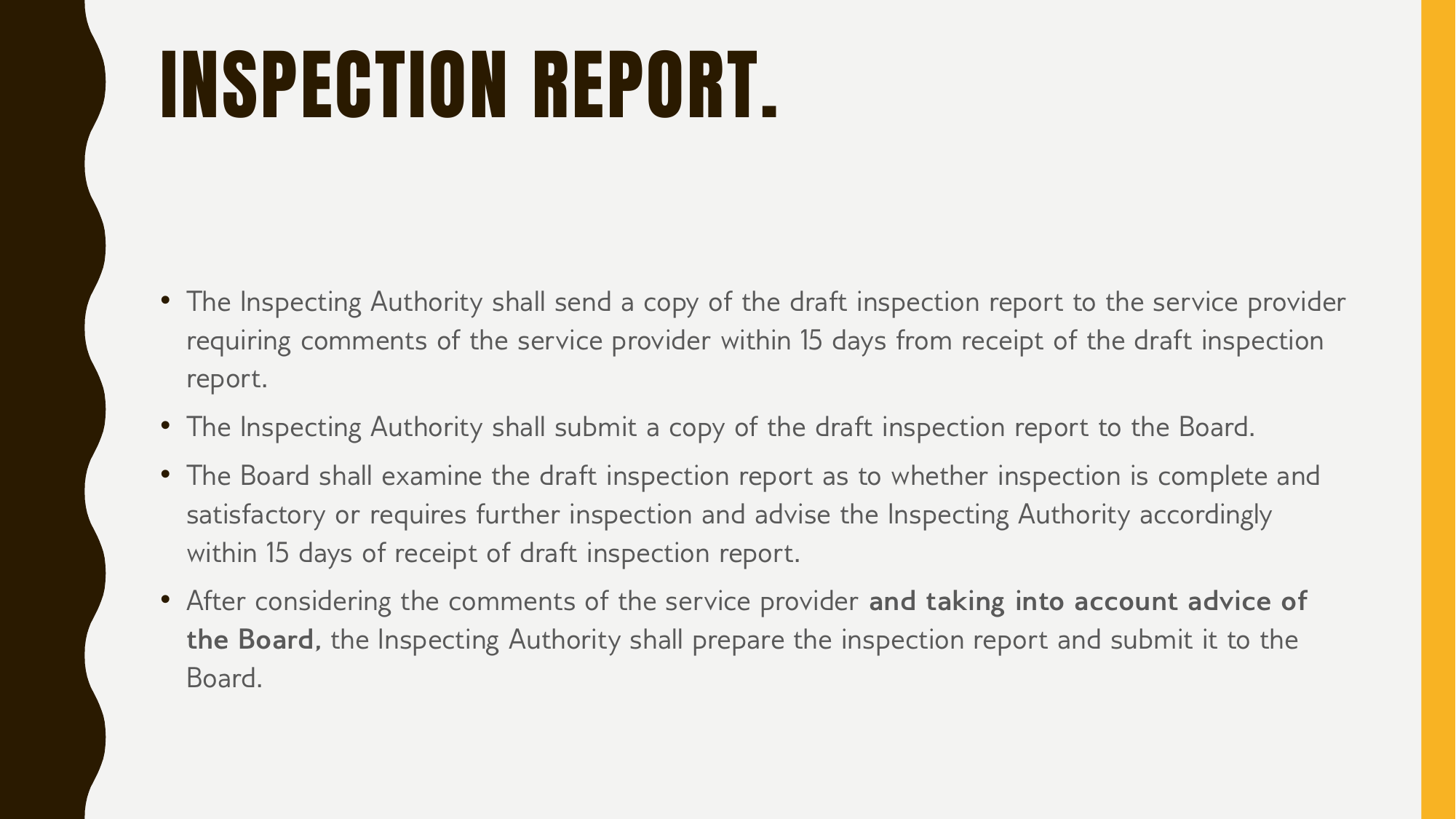

# Inspection Report.
The Inspecting Authority shall send a copy of the draft inspection report to the service provider requiring comments of the service provider within 15 days from receipt of the draft inspection report.
The Inspecting Authority shall submit a copy of the draft inspection report to the Board.
The Board shall examine the draft inspection report as to whether inspection is complete and satisfactory or requires further inspection and advise the Inspecting Authority accordingly within 15 days of receipt of draft inspection report.
After considering the comments of the service provider and taking into account advice of the Board, the Inspecting Authority shall prepare the inspection report and submit it to the Board.